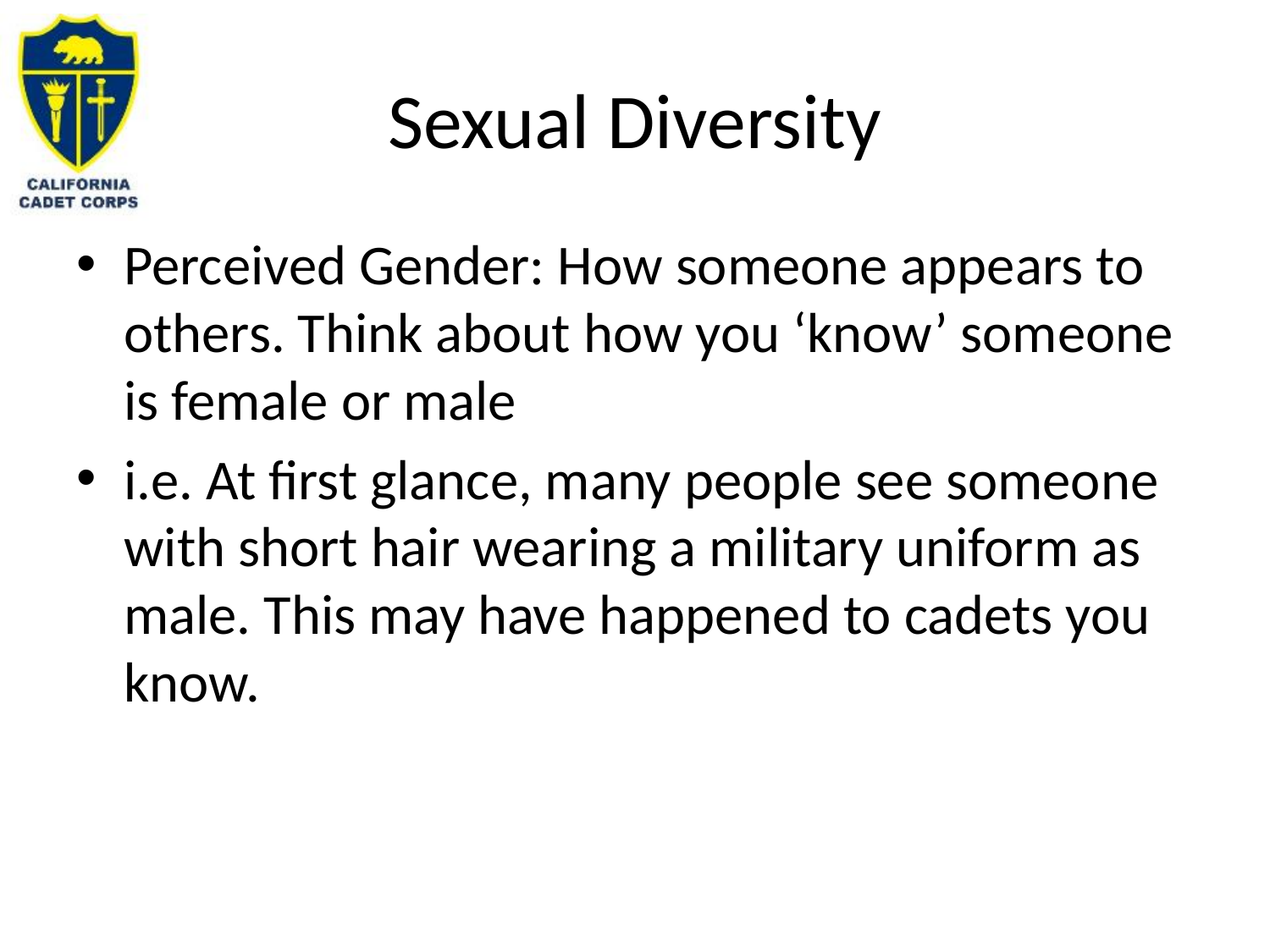

# Sexual Diversity
Perceived Gender: How someone appears to others. Think about how you ‘know’ someone is female or male
i.e. At first glance, many people see someone with short hair wearing a military uniform as male. This may have happened to cadets you know.